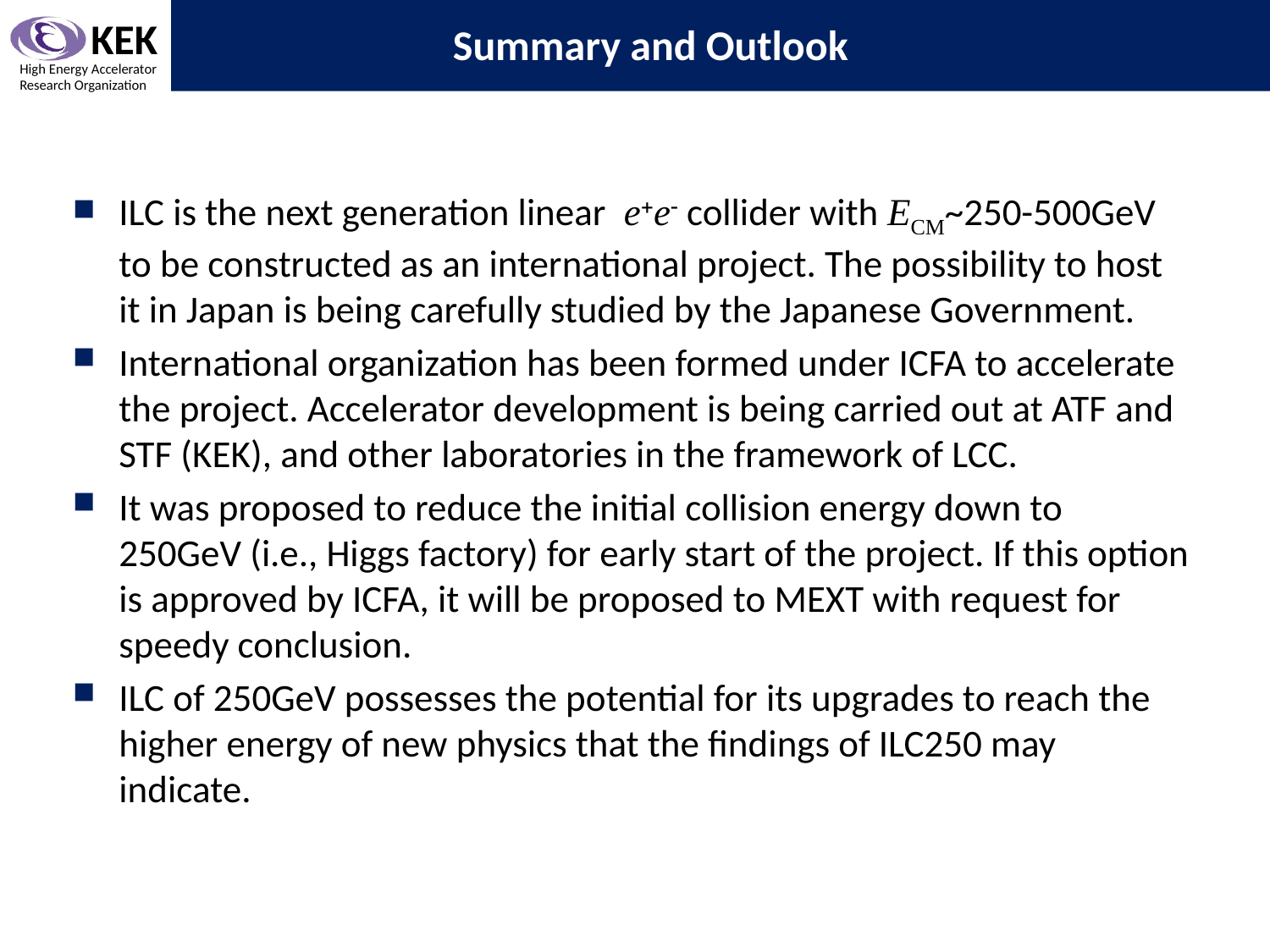

# Summary and Outlook
ILC is the next generation linear  e+e− collider with ECM~250-500GeV to be constructed as an international project. The possibility to host it in Japan is being carefully studied by the Japanese Government.
International organization has been formed under ICFA to accelerate the project. Accelerator development is being carried out at ATF and STF (KEK), and other laboratories in the framework of LCC.
It was proposed to reduce the initial collision energy down to 250GeV (i.e., Higgs factory) for early start of the project. If this option is approved by ICFA, it will be proposed to MEXT with request for speedy conclusion.
ILC of 250GeV possesses the potential for its upgrades to reach the higher energy of new physics that the findings of ILC250 may indicate.